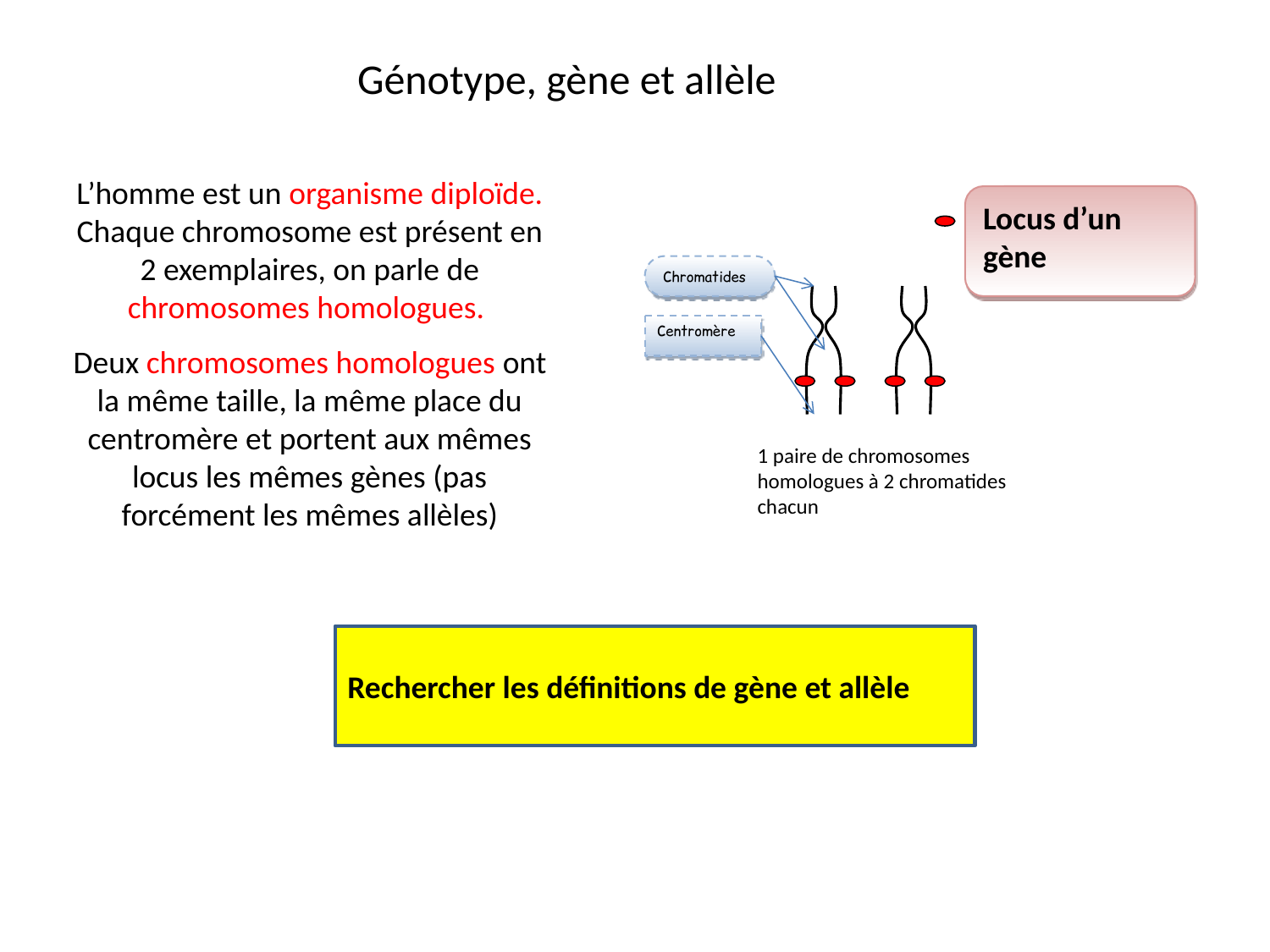

Génotype, gène et allèle
L’homme est un organisme diploïde. Chaque chromosome est présent en 2 exemplaires, on parle de chromosomes homologues.
Deux chromosomes homologues ont la même taille, la même place du centromère et portent aux mêmes locus les mêmes gènes (pas forcément les mêmes allèles)

Locus d’un gène

Chromatides

Centromère

1 paire de chromosomes homologues à 2 chromatides chacun
Rechercher les définitions de gène et allèle